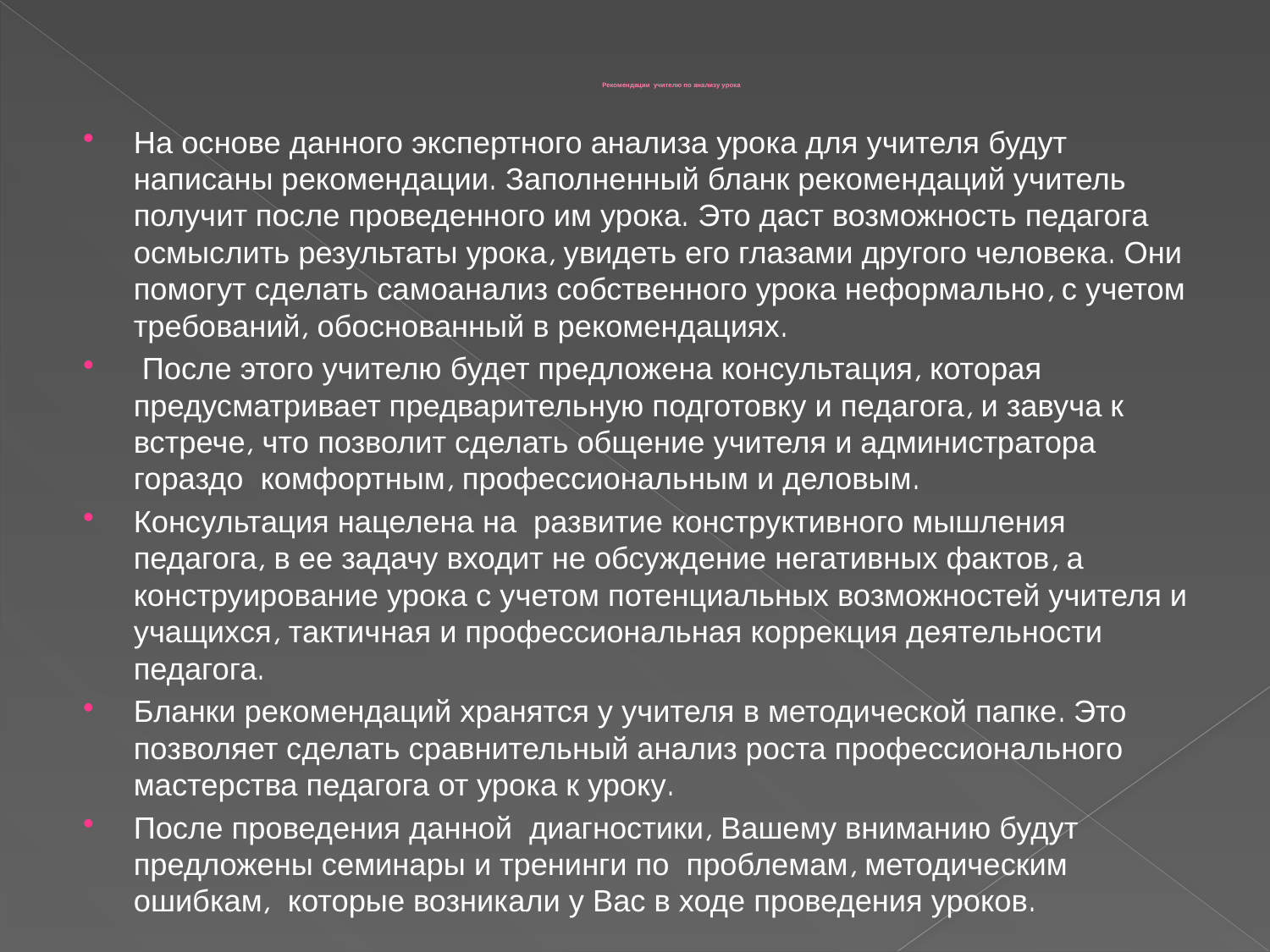

# Рекомендации  учителю по анализу урока
На основе данного экспертного анализа урока для учителя будут написаны рекомендации. Заполненный бланк рекомендаций учитель получит после проведенного им урока. Это даст возможность педагога осмыслить результаты урока, увидеть его глазами другого человека. Они помогут сделать самоанализ собственного урока неформально, с учетом требований, обоснованный в рекомендациях.
 После этого учителю будет предложена консультация, которая предусматривает предварительную подготовку и педагога, и завуча к встрече, что позволит сделать общение учителя и администратора гораздо  комфортным, профессиональным и деловым.
Консультация нацелена на  развитие конструктивного мышления педагога, в ее задачу входит не обсуждение негативных фактов, а конструирование урока с учетом потенциальных возможностей учителя и учащихся, тактичная и профессиональная коррекция деятельности педагога.
Бланки рекомендаций хранятся у учителя в методической папке. Это позволяет сделать сравнительный анализ роста профессионального мастерства педагога от урока к уроку.
После проведения данной  диагностики, Вашему вниманию будут предложены семинары и тренинги по  проблемам, методическим ошибкам,  которые возникали у Вас в ходе проведения уроков.